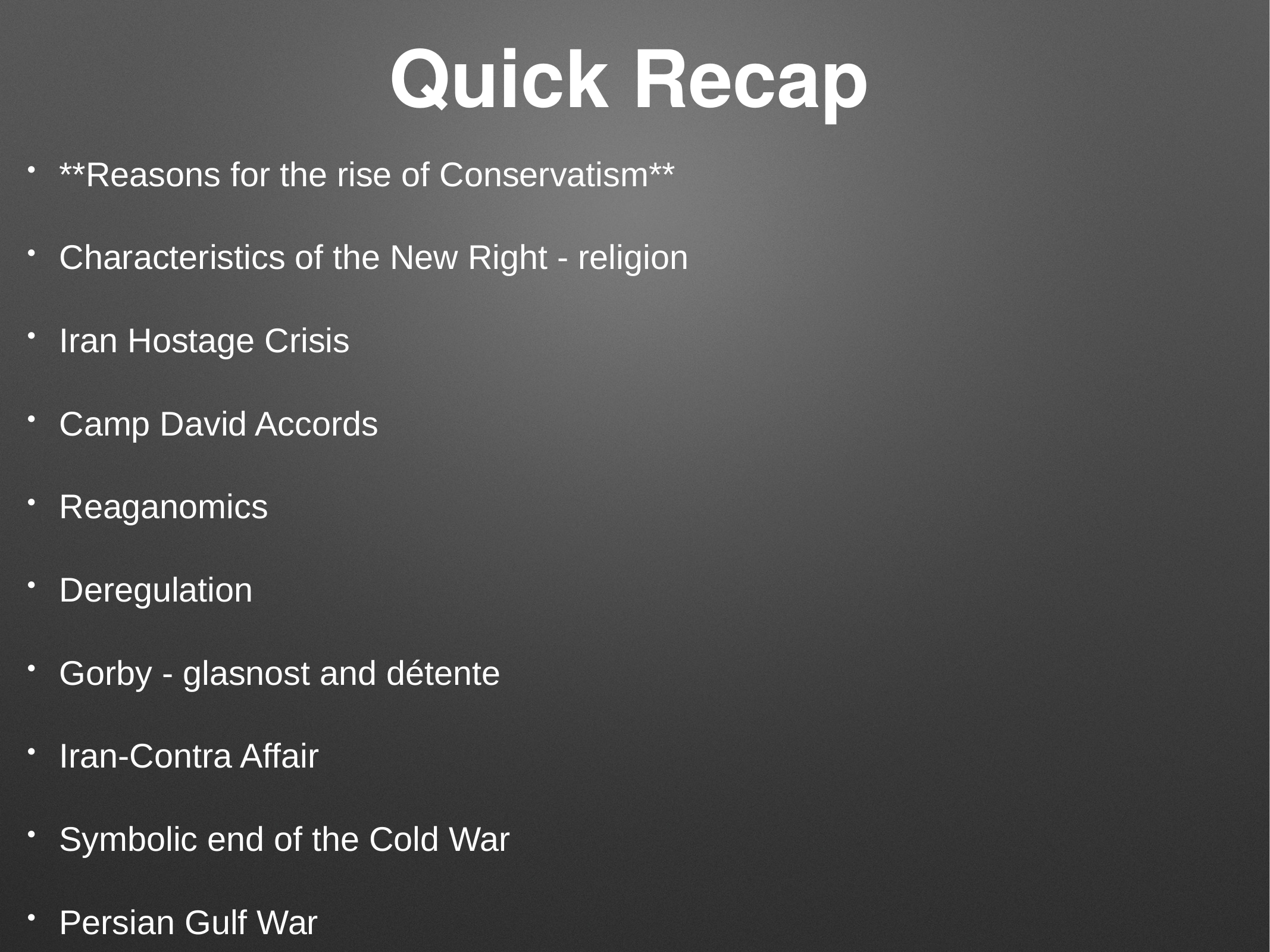

# Quick Recap
**Reasons for the rise of Conservatism**
Characteristics of the New Right - religion
Iran Hostage Crisis
Camp David Accords
Reaganomics
Deregulation
Gorby - glasnost and détente
Iran-Contra Affair
Symbolic end of the Cold War
Persian Gulf War